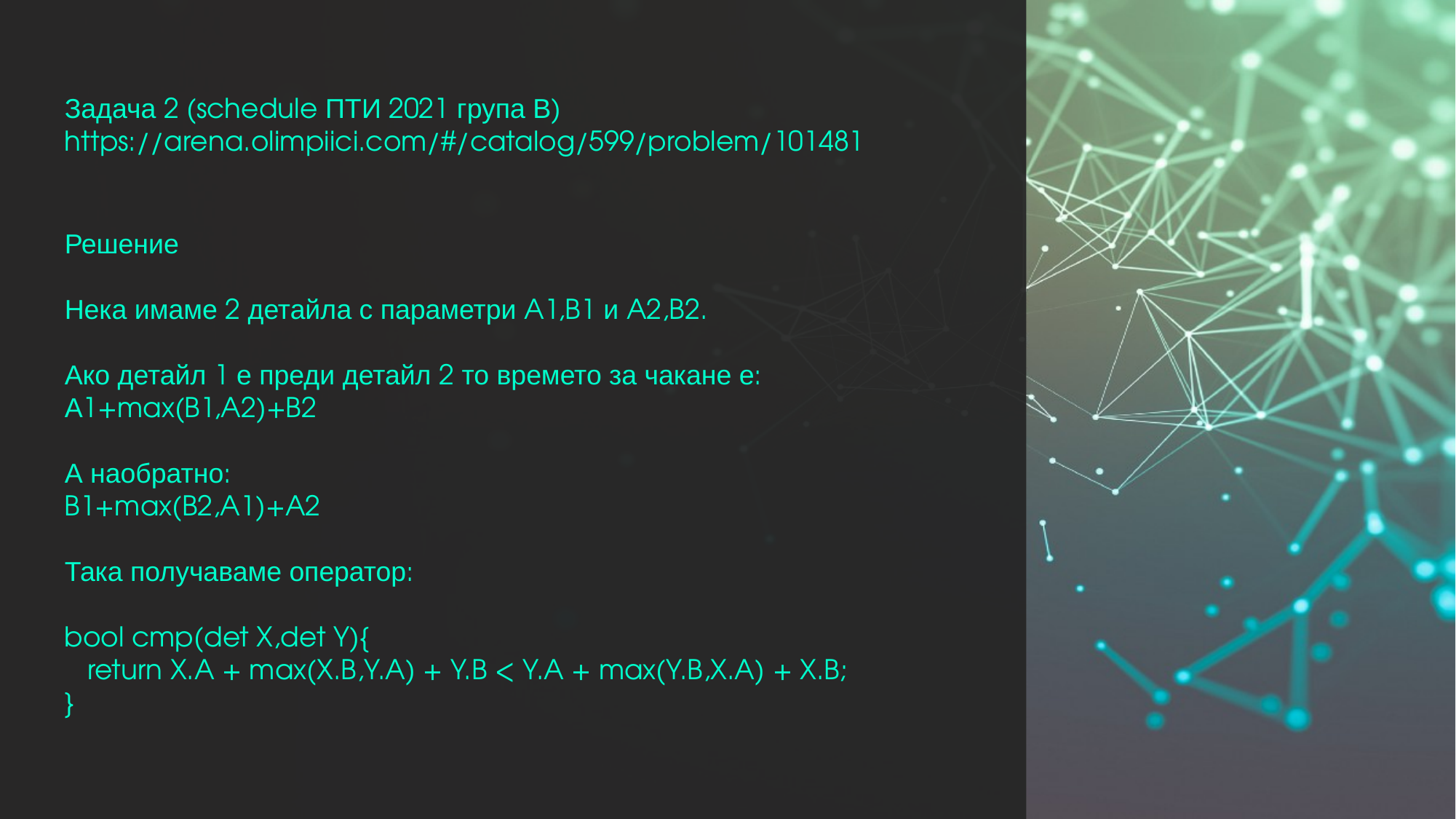

Задача 2 (schedule ПТИ 2021 група В)
https://arena.olimpiici.com/#/catalog/599/problem/101481
Решение

Нека имаме 2 детайла с параметри A1,B1 и A2,B2.

Ако детайл 1 е преди детайл 2 то времето за чакане е:
А1+max(B1,A2)+B2

А наобратно:
B1+max(B2,A1)+A2

Така получаваме оператор:

bool cmp(det X,det Y){
   return X.A + max(X.B,Y.A) + Y.B < Y.A + max(Y.B,X.A) + X.B;
}